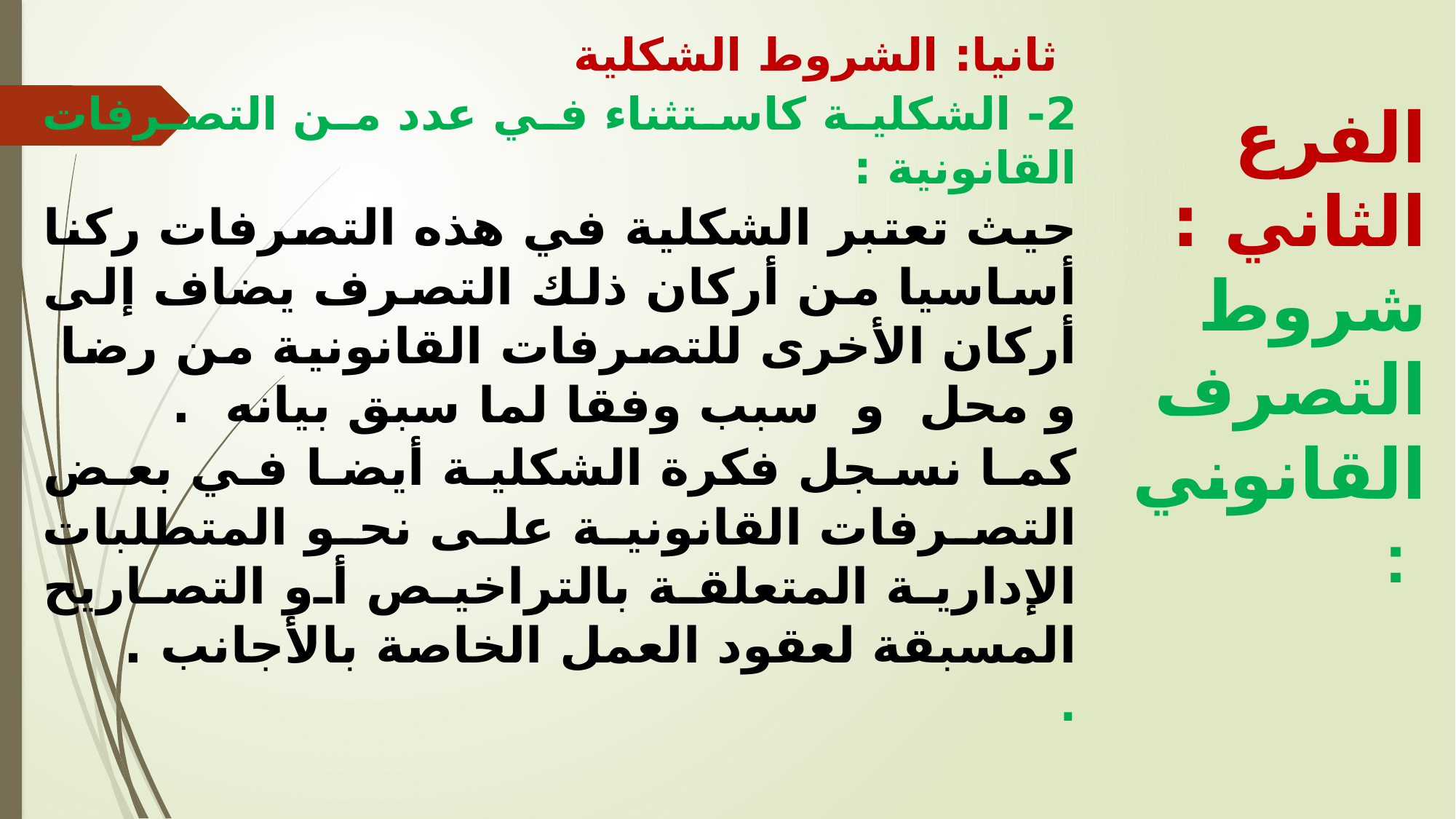

ثانيا: الشروط الشكلية
2- الشكلية كاستثناء في عدد من التصرفات القانونية :
حيث تعتبر الشكلية في هذه التصرفات ركنا أساسيا من أركان ذلك التصرف يضاف إلى أركان الأخرى للتصرفات القانونية من رضا  و محل  و  سبب وفقا لما سبق بيانه  .
كما نسجل فكرة الشكلية أيضا في بعض التصرفات القانونية على نحو المتطلبات الإدارية المتعلقة بالتراخيص أو التصاريح المسبقة لعقود العمل الخاصة بالأجانب .
.
 الفرع الثاني : شروط التصرف القانوني :